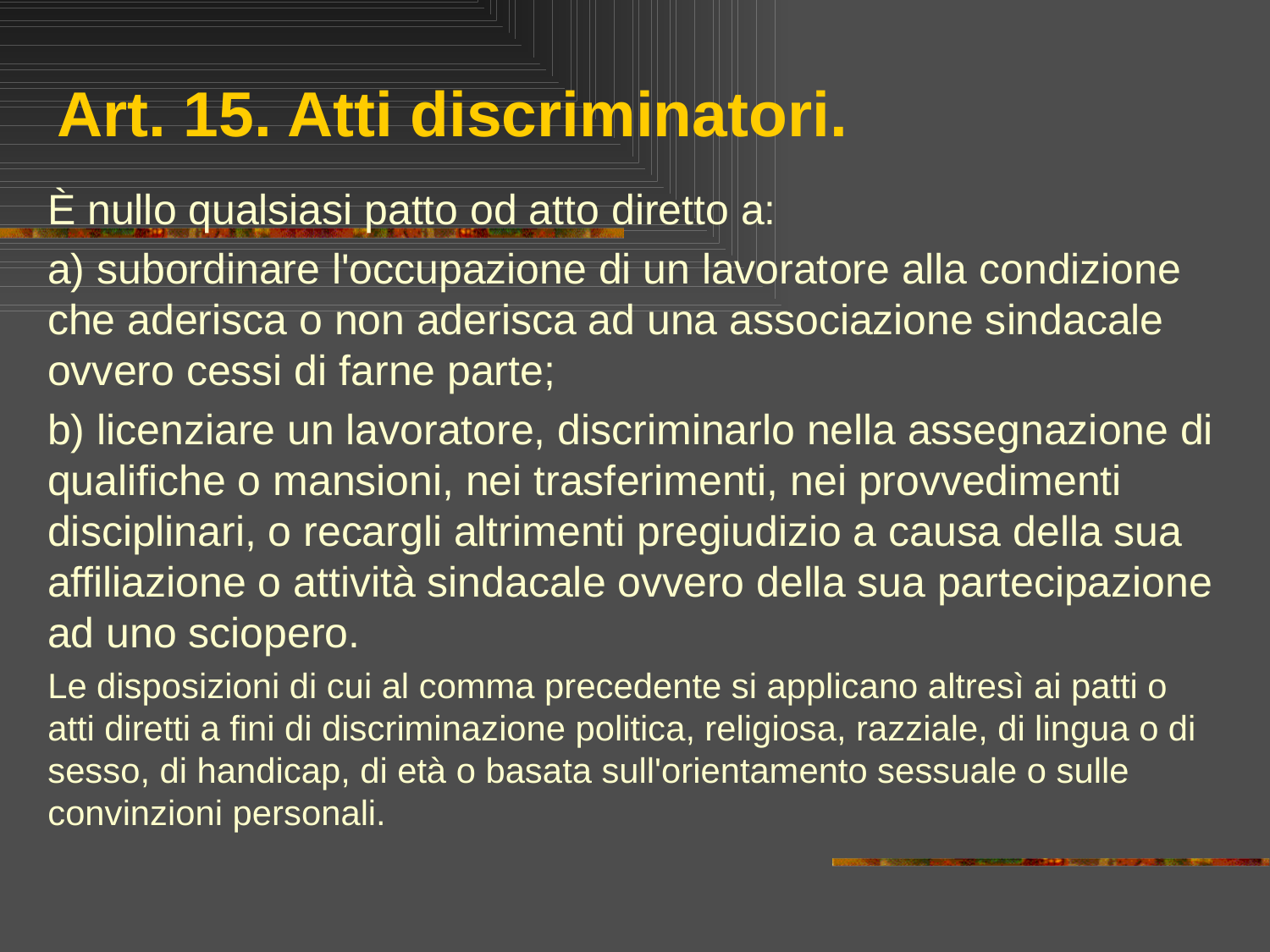

# Art. 15. Atti discriminatori.
È nullo qualsiasi patto od atto diretto a:
a) subordinare l'occupazione di un lavoratore alla condizione che aderisca o non aderisca ad una associazione sindacale ovvero cessi di farne parte;
b) licenziare un lavoratore, discriminarlo nella assegnazione di qualifiche o mansioni, nei trasferimenti, nei provvedimenti disciplinari, o recargli altrimenti pregiudizio a causa della sua affiliazione o attività sindacale ovvero della sua partecipazione ad uno sciopero.
Le disposizioni di cui al comma precedente si applicano altresì ai patti o atti diretti a fini di discriminazione politica, religiosa, razziale, di lingua o di sesso, di handicap, di età o basata sull'orientamento sessuale o sulle convinzioni personali.